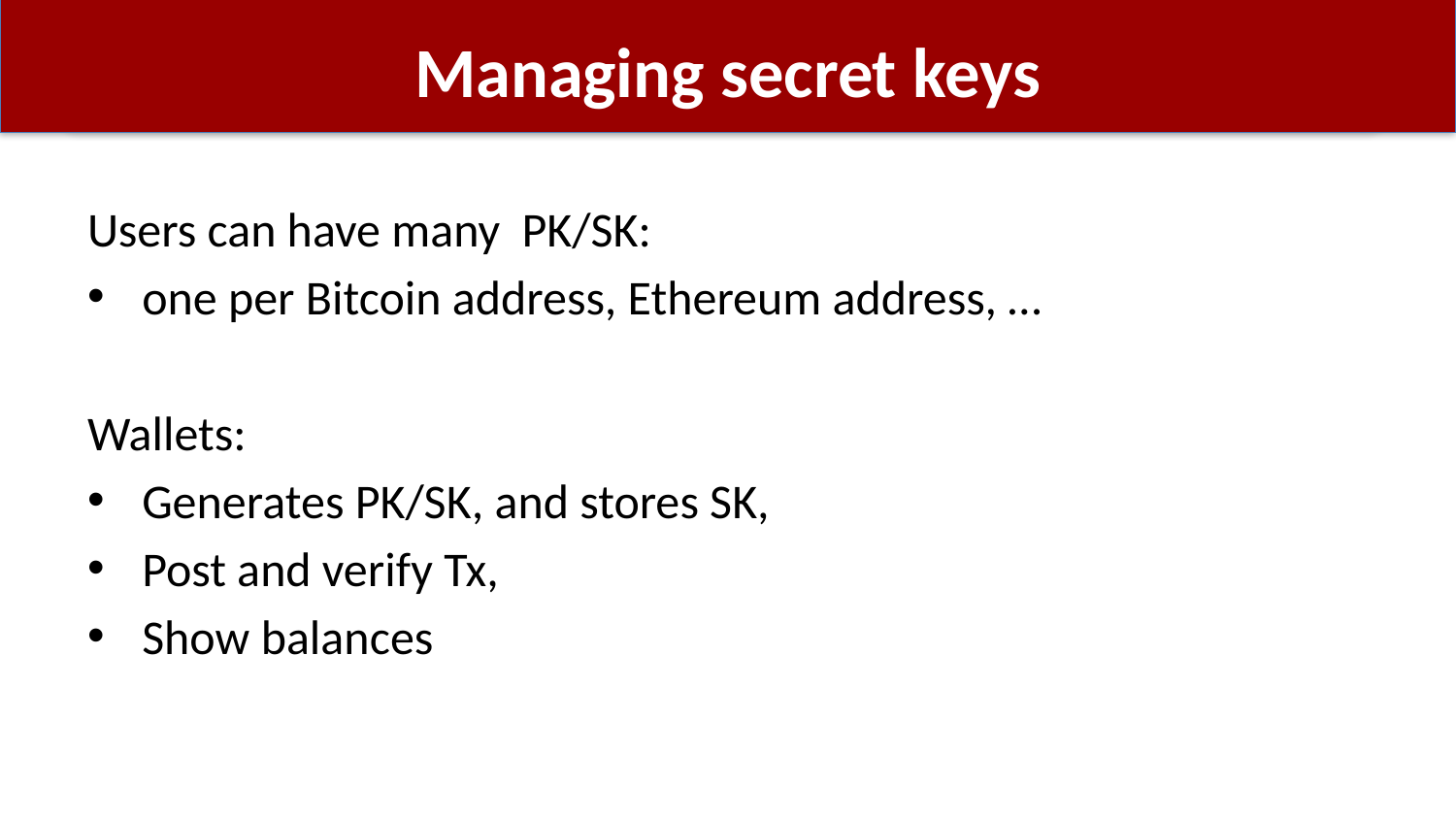

# Managing secret keys
Users can have many  PK/SK:
one per Bitcoin address, Ethereum address, …

Wallets:
Generates PK/SK, and stores SK,
Post and verify Tx,
Show balances